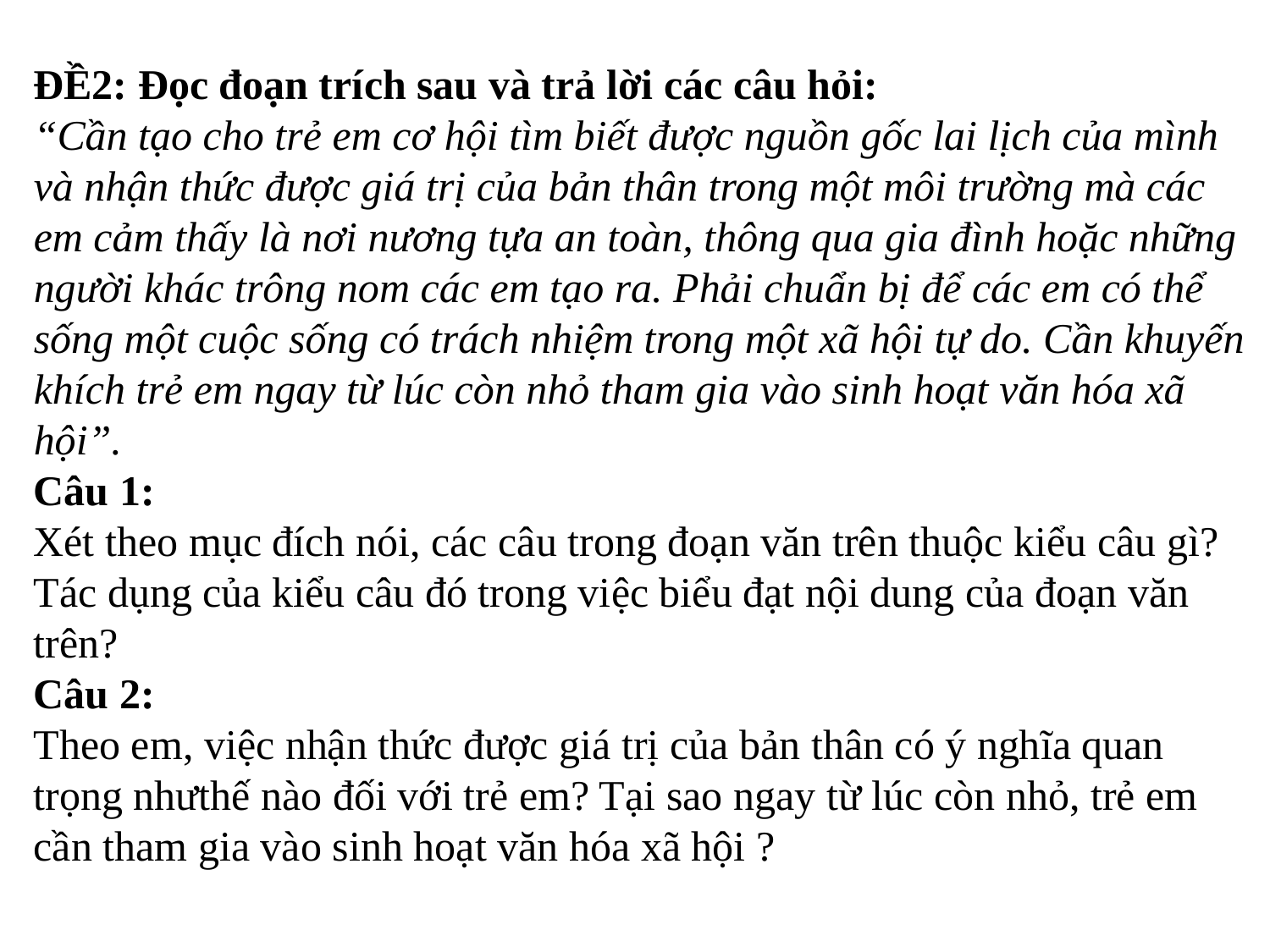

ĐỀ2: Đọc đoạn trích sau và trả lời các câu hỏi:
“Cần tạo cho trẻ em cơ hội tìm biết được nguồn gốc lai lịch của mình và nhận thức được giá trị của bản thân trong một môi trường mà các em cảm thấy là nơi nương tựa an toàn, thông qua gia đình hoặc những người khác trông nom các em tạo ra. Phải chuẩn bị để các em có thể sống một cuộc sống có trách nhiệm trong một xã hội tự do. Cần khuyến khích trẻ em ngay từ lúc còn nhỏ tham gia vào sinh hoạt văn hóa xã hội”.
Câu 1:
Xét theo mục đích nói, các câu trong đoạn văn trên thuộc kiểu câu gì? Tác dụng của kiểu câu đó trong việc biểu đạt nội dung của đoạn văn trên?
Câu 2:
Theo em, việc nhận thức được giá trị của bản thân có ý nghĩa quan trọng nhưthế nào đối với trẻ em? Tại sao ngay từ lúc còn nhỏ, trẻ em cần tham gia vào sinh hoạt văn hóa xã hội ?